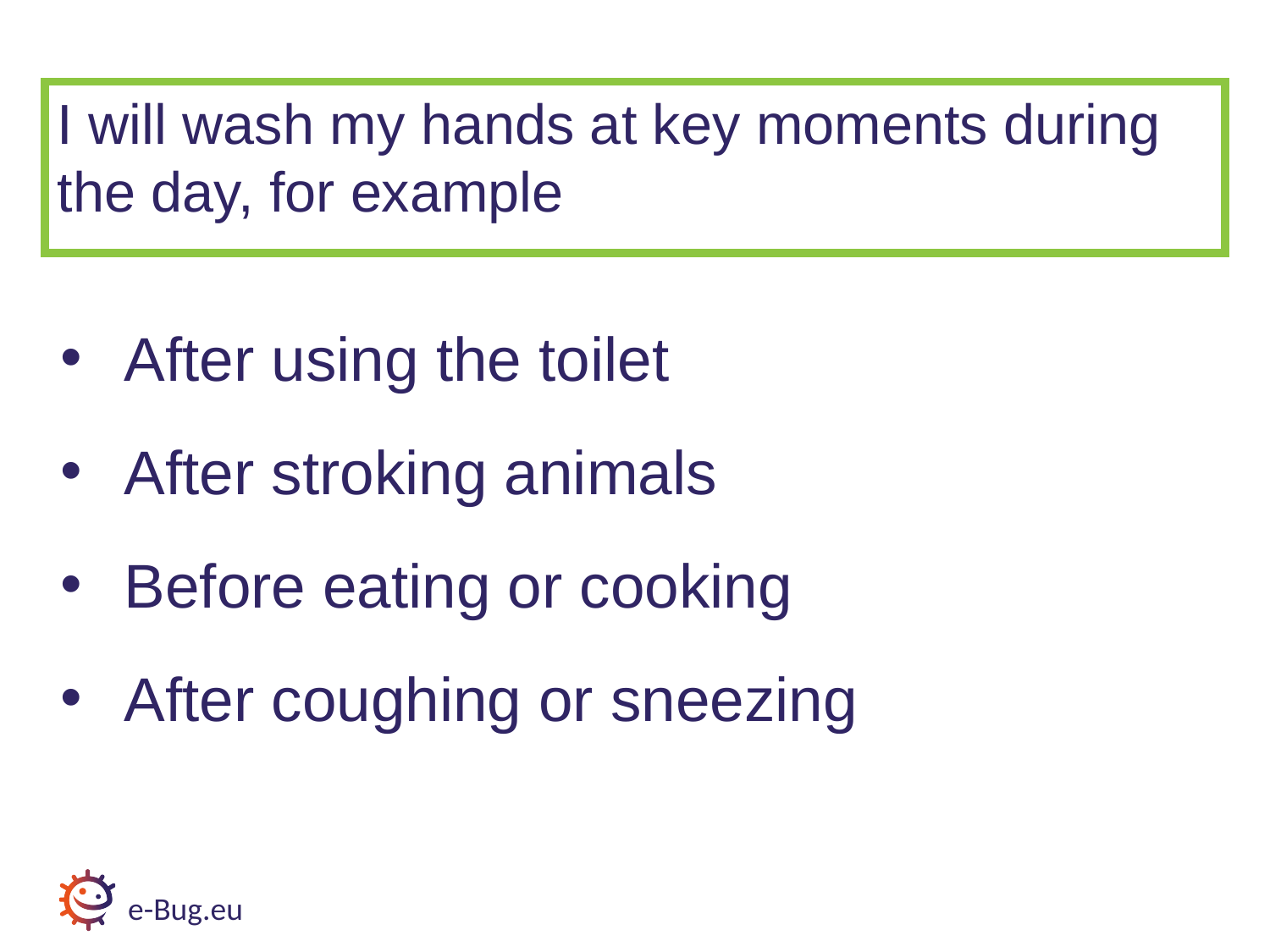

I will wash my hands at key moments during the day, for example
After using the toilet
After stroking animals
Before eating or cooking
After coughing or sneezing
e-Bug.eu